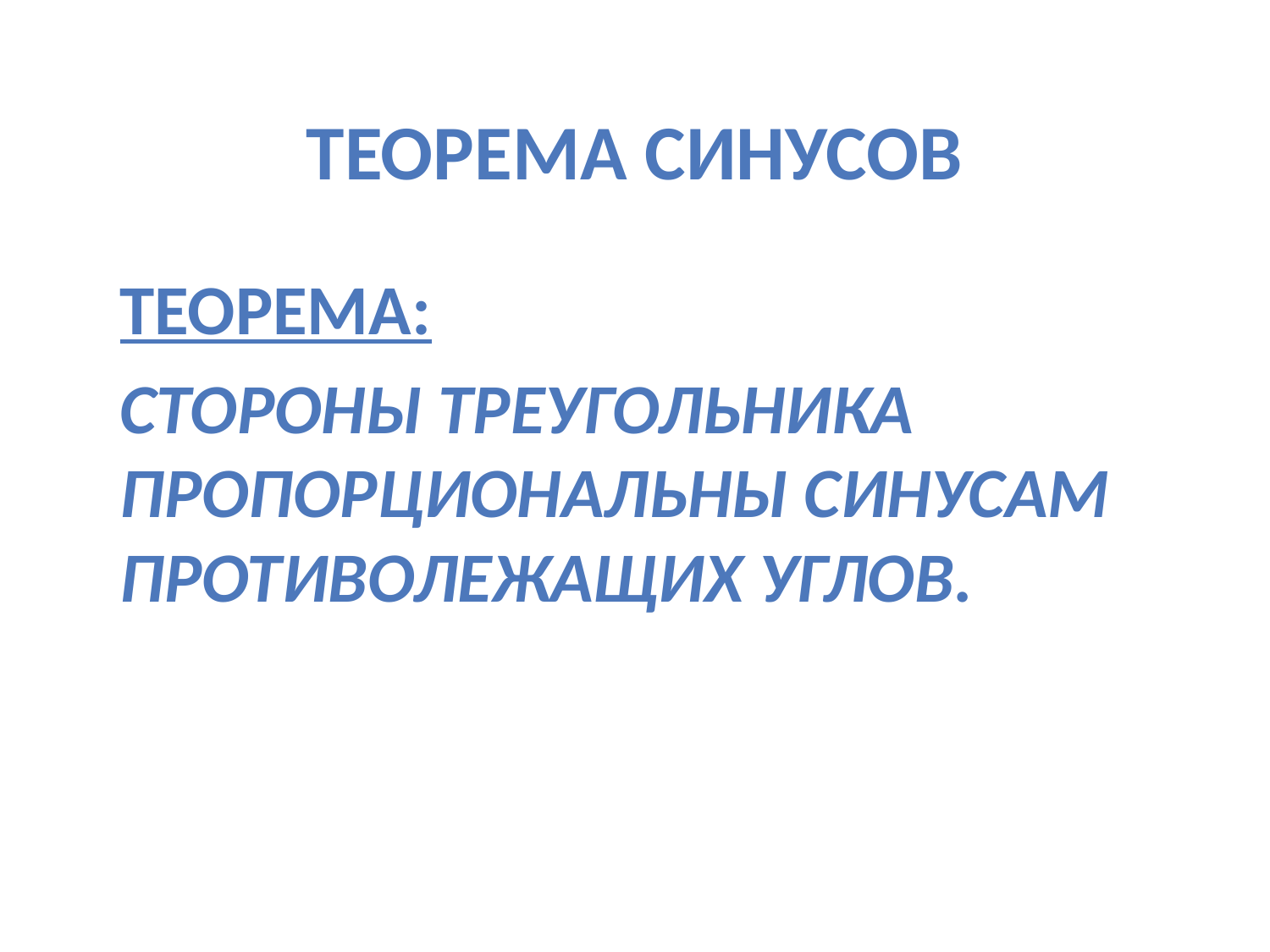

# Теорема синусов
Теорема:
Стороны треугольника пропорциональны синусам противолежащих углов.